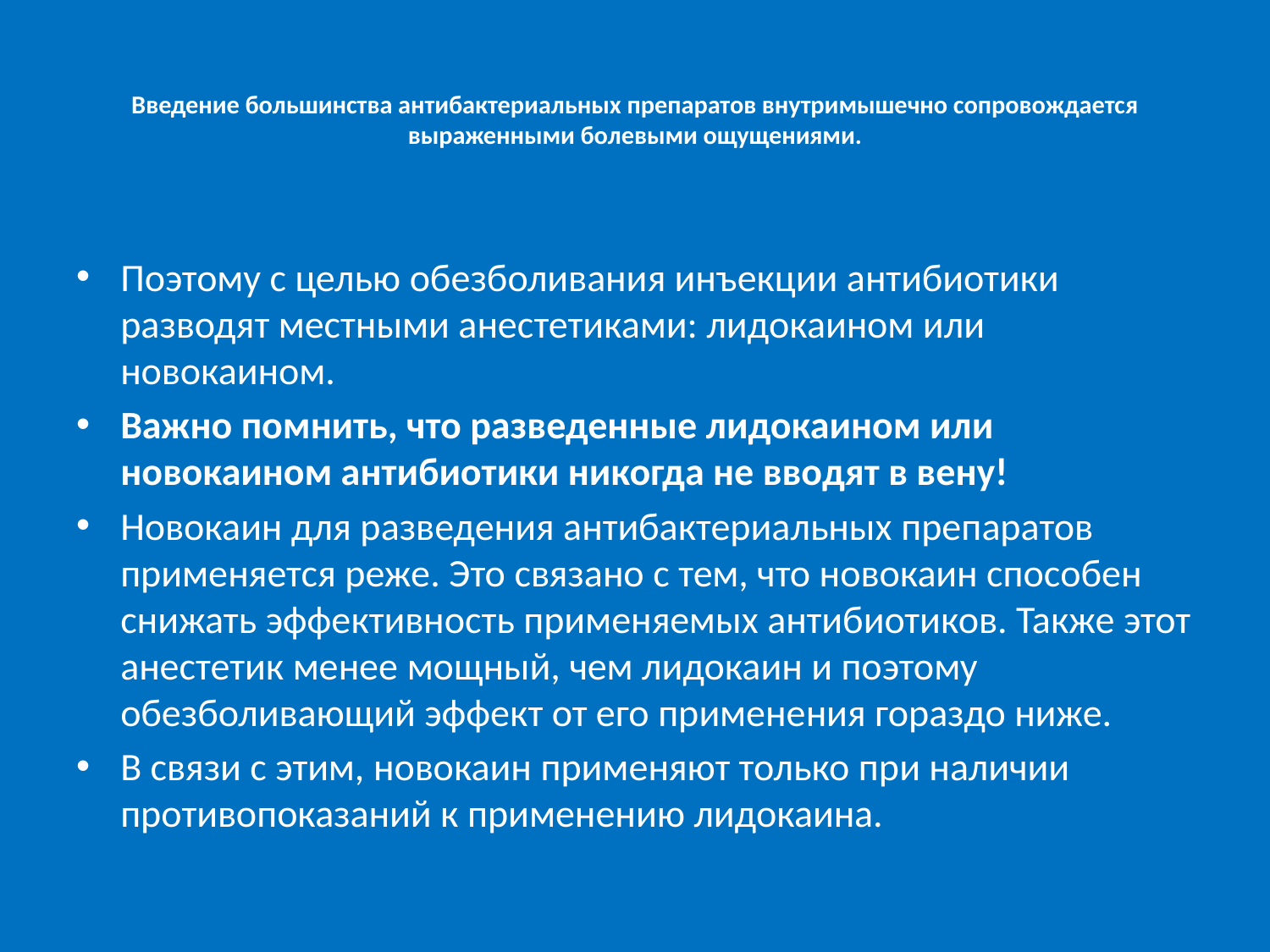

# Введение большинства антибактериальных препаратов внутримышечно сопровождается выраженными болевыми ощущениями.
Поэтому с целью обезболивания инъекции антибиотики разводят местными анестетиками: лидокаином или новокаином.
Важно помнить, что разведенные лидокаином или новокаином антибиотики никогда не вводят в вену!
Новокаин для разведения антибактериальных препаратов применяется реже. Это связано с тем, что новокаин способен снижать эффективность применяемых антибиотиков. Также этот анестетик менее мощный, чем лидокаин и поэтому обезболивающий эффект от его применения гораздо ниже.
В связи с этим, новокаин применяют только при наличии противопоказаний к применению лидокаина.